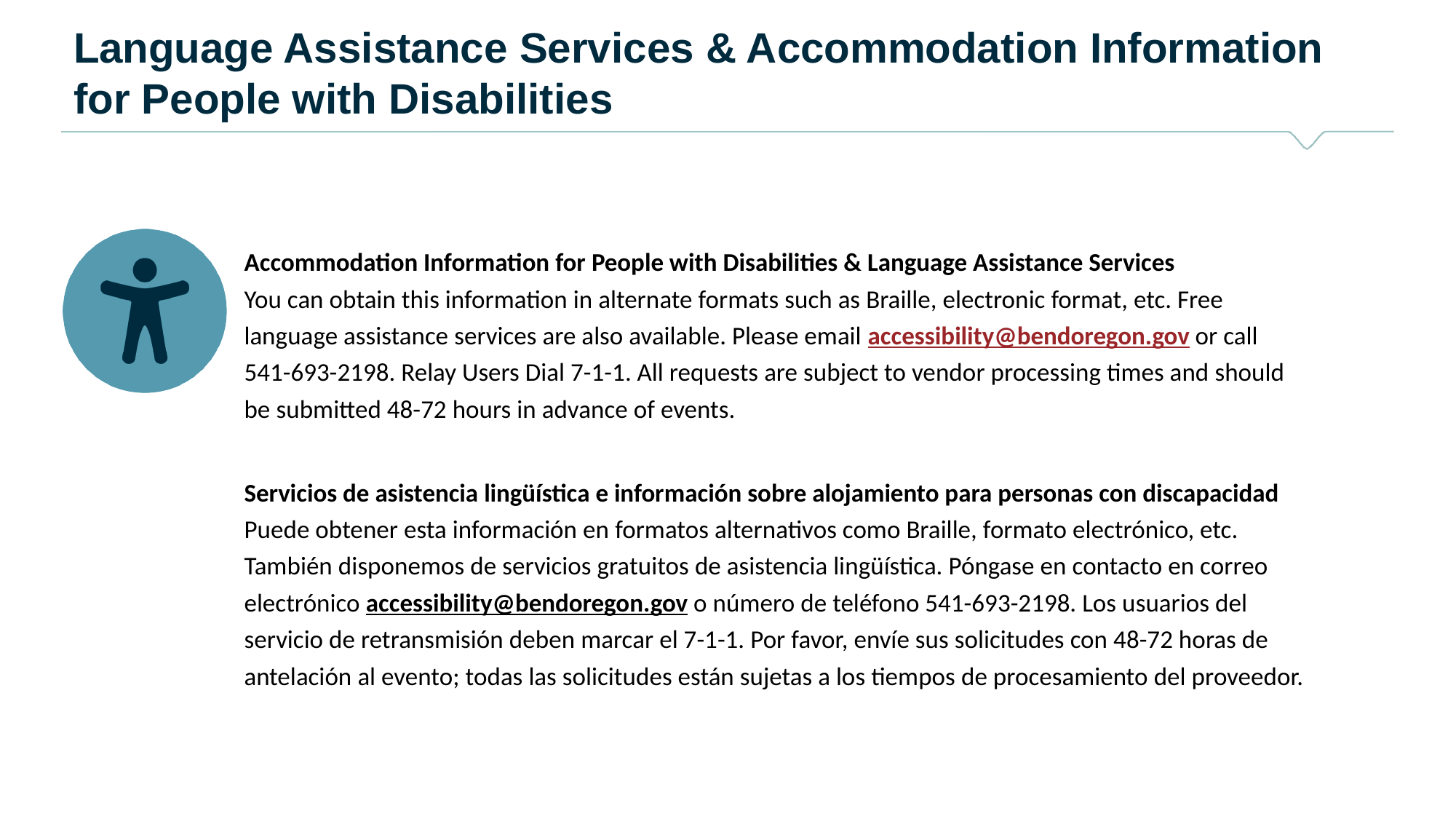

Accommodation Information for People with Disabilities & Language Assistance Services
You can obtain this information in alternate formats such as Braille, electronic format, etc. Free language assistance services are also available. Please email accessibility@bendoregon.gov or call 541-693-2198. Relay Users Dial 7-1-1. All requests are subject to vendor processing times and should be submitted 48-72 hours in advance of events.
 
Servicios de asistencia lingüística e información sobre alojamiento para personas con discapacidad
Puede obtener esta información en formatos alternativos como Braille, formato electrónico, etc. También disponemos de servicios gratuitos de asistencia lingüística. Póngase en contacto en correo electrónico accessibility@bendoregon.gov o número de teléfono 541-693-2198. Los usuarios del servicio de retransmisión deben marcar el 7-1-1. Por favor, envíe sus solicitudes con 48-72 horas de antelación al evento; todas las solicitudes están sujetas a los tiempos de procesamiento del proveedor.